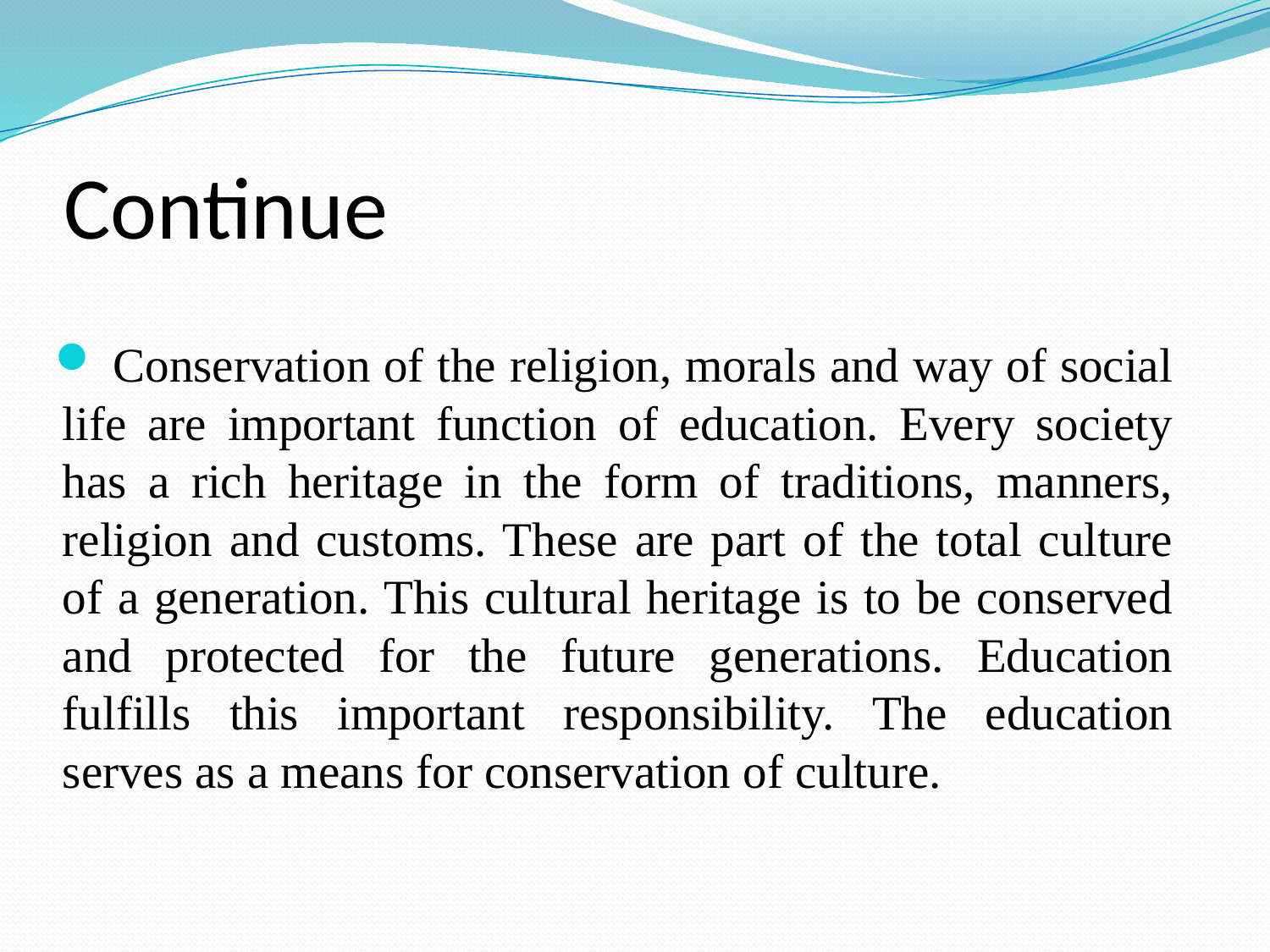

# Continue
 Conservation of the religion, morals and way of social life are important function of education. Every society has a rich heritage in the form of traditions, manners, religion and customs. These are part of the total culture of a generation. This cultural heritage is to be conserved and protected for the future generations. Education fulfills this important responsibility. The education serves as a means for conservation of culture.